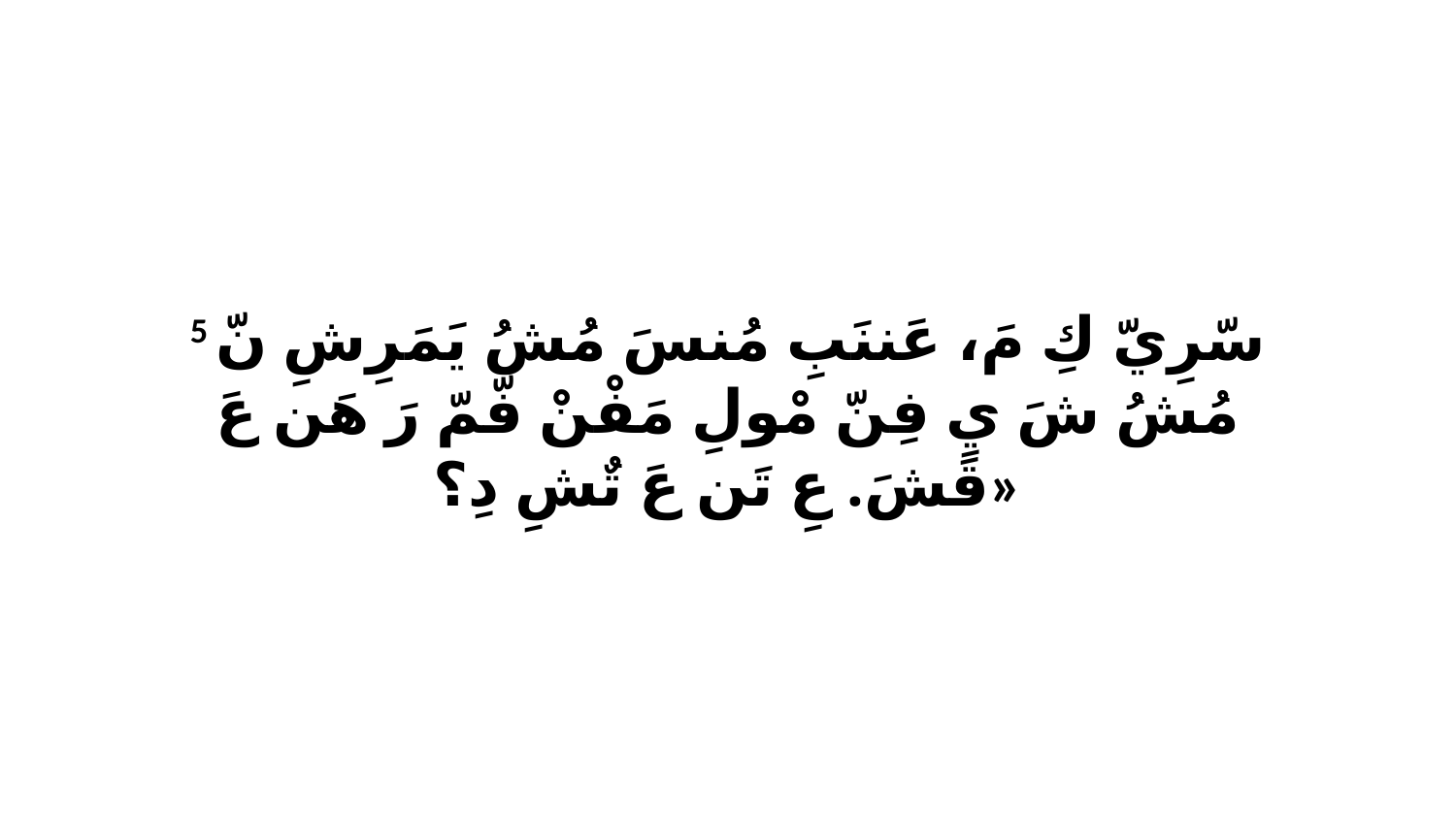

5 سّرِيّ كِ مَ، عَننَبِ مُنسَ مُشُ يَمَرِشِ نّ مُشُ شَ يِ فِنّ مْولِ مَفْنْ فّمّ رَ هَن عَ قَشَ. عِ تَن عَ تٌشِ دِ؟»